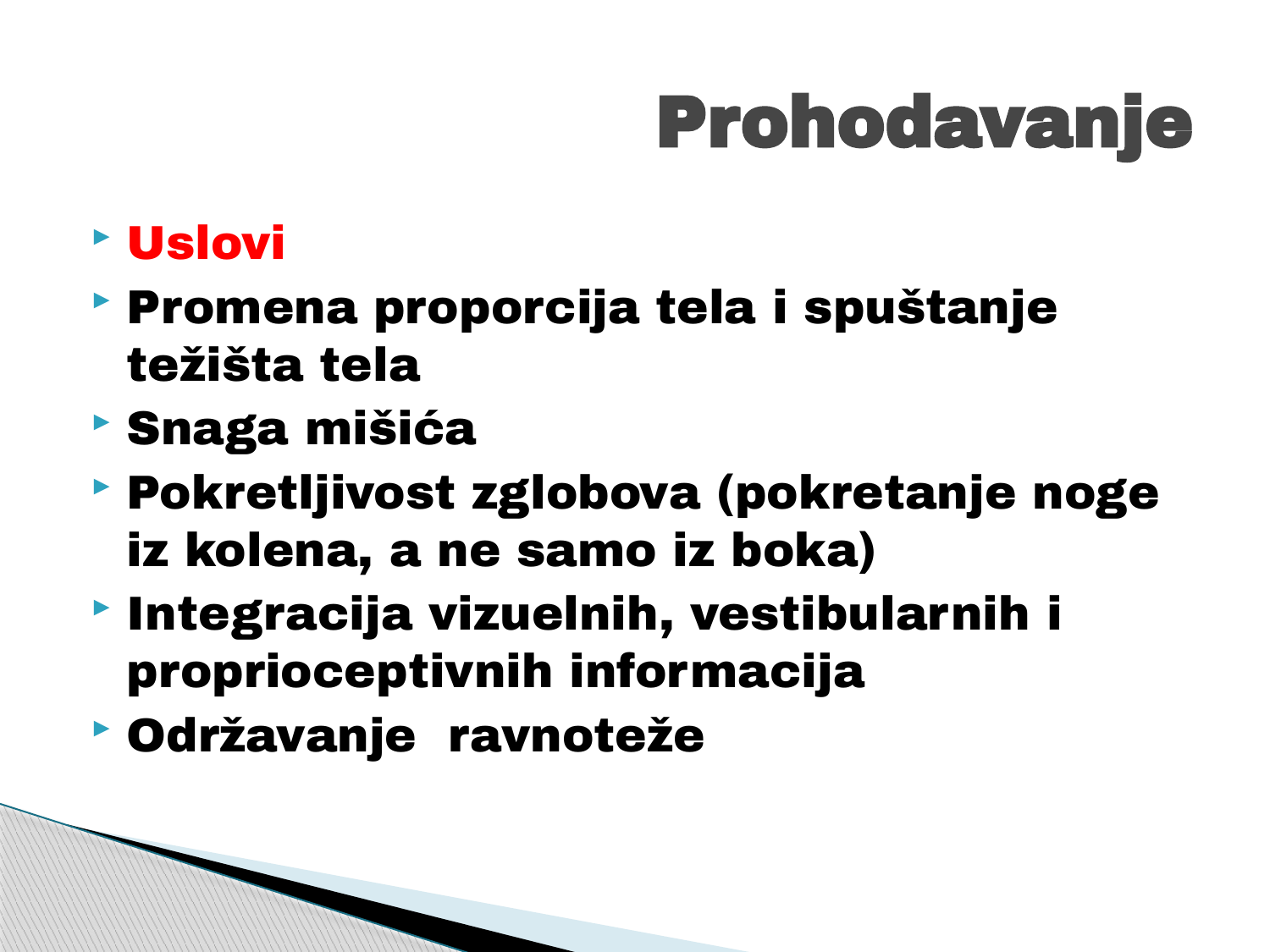

# Prohodavanje
Uslovi
Promena proporcija tela i spuštanje težišta tela
Snaga mišića
Pokretljivost zglobova (pokretanje noge iz kolena, a ne samo iz boka)
Integracija vizuelnih, vestibularnih i proprioceptivnih informacija
Održavanje  ravnoteže

i